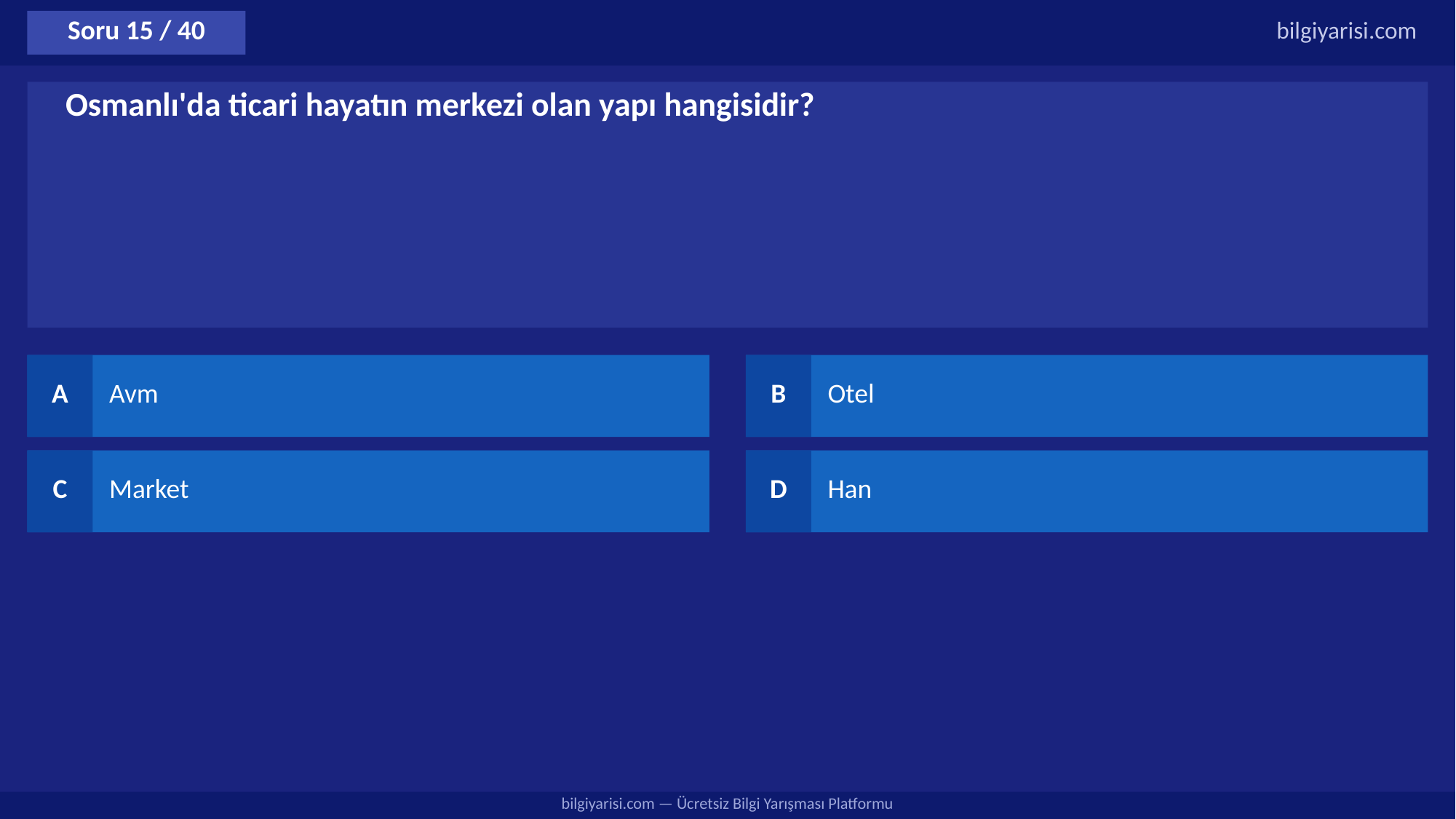

Soru 15 / 40
bilgiyarisi.com

Osmanlı'da ticari hayatın merkezi olan yapı hangisidir?

A
Avm

B
Otel

C
Market

D
Han
bilgiyarisi.com — Ücretsiz Bilgi Yarışması Platformu